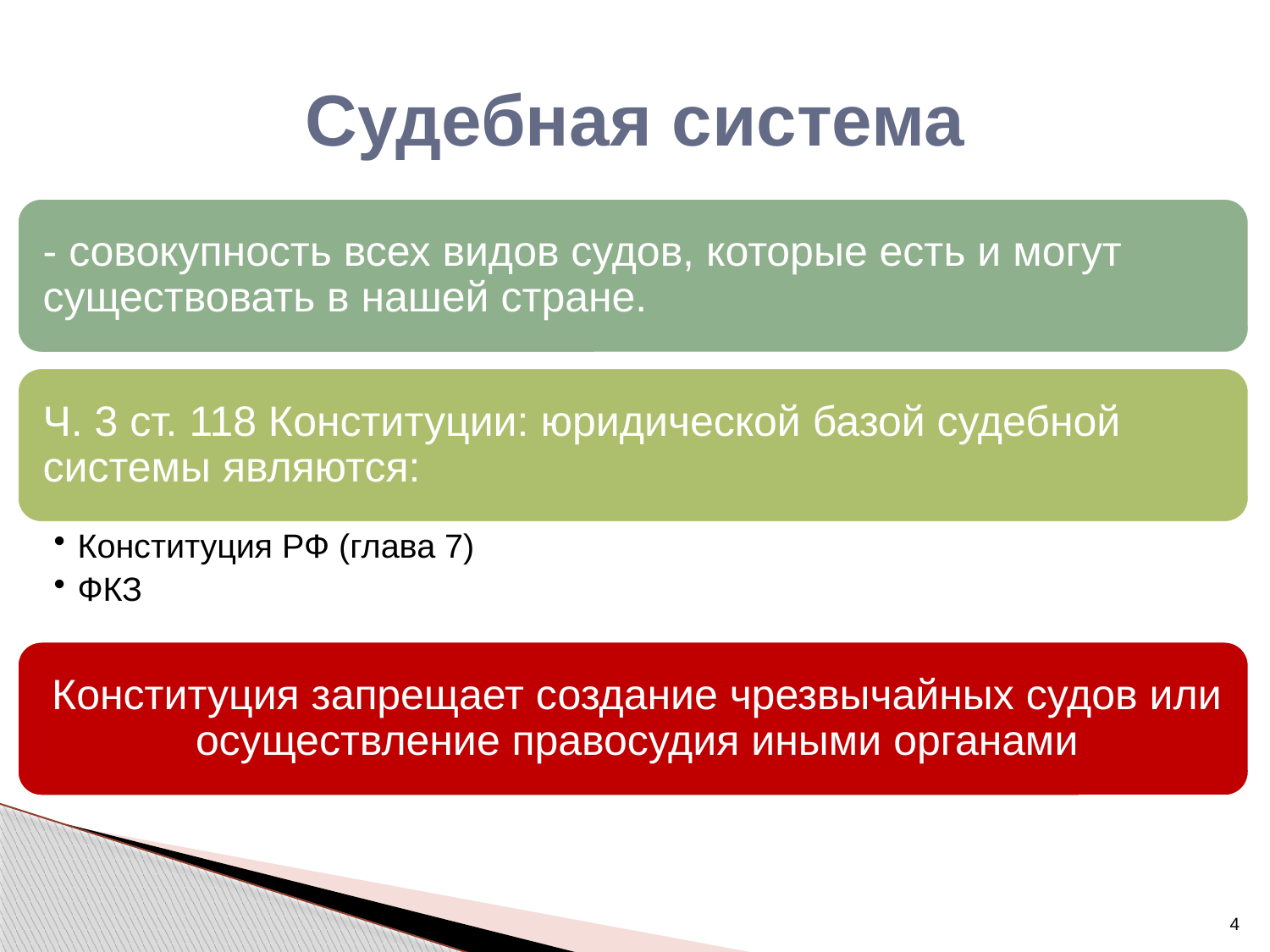

# Судебная система
- совокупность всех видов судов, которые есть и могут существовать в нашей стране.
Ч. 3 ст. 118 Конституции: юридической базой судебной системы являются:
Конституция РФ (глава 7)
ФКЗ
Конституция запрещает создание чрезвычайных судов или осуществление правосудия иными органами
4